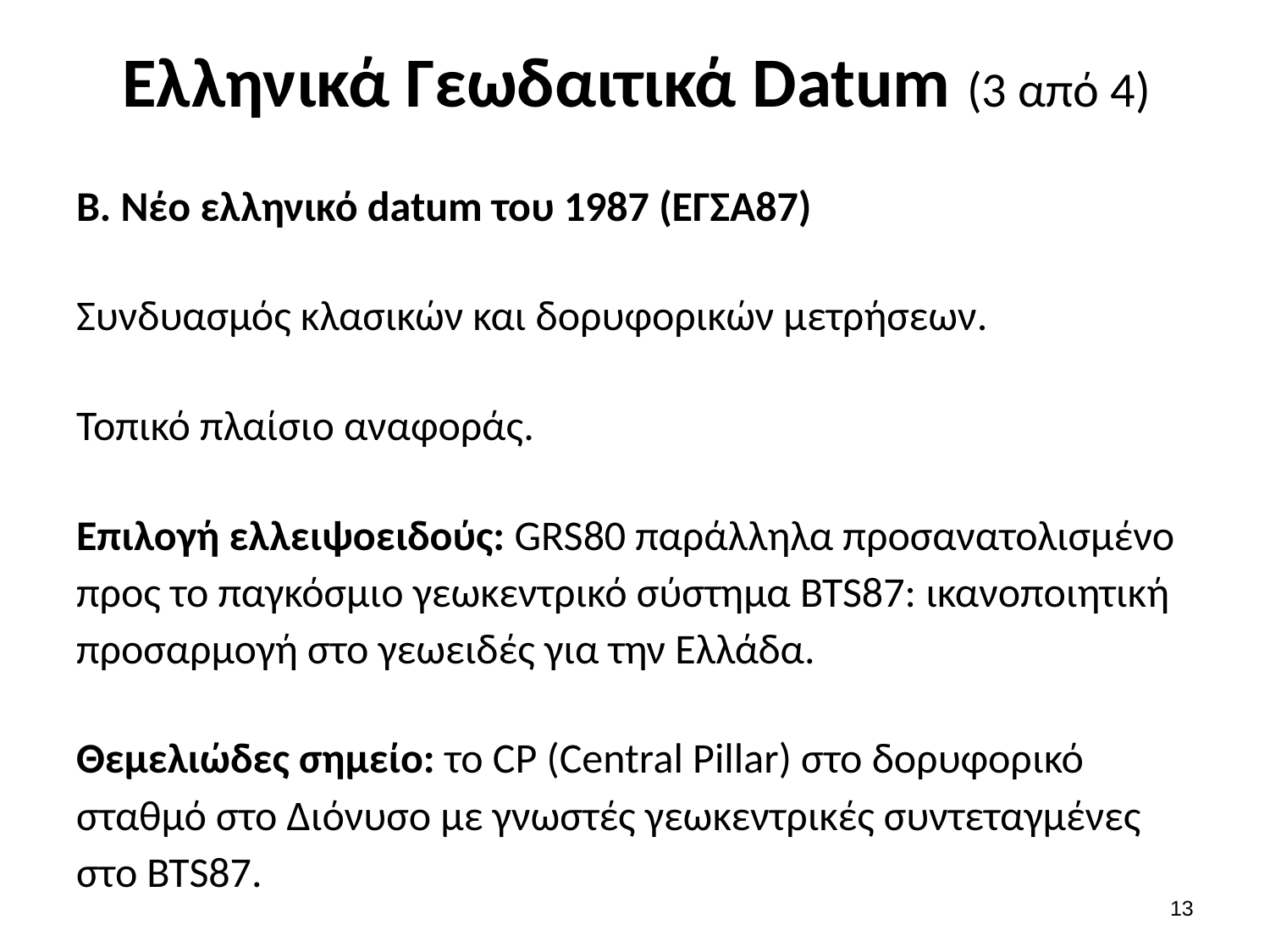

# Ελληνικά Γεωδαιτικά Datum (3 από 4)
Β. Νέο ελληνικό datum του 1987 (ΕΓΣΑ87)
Συνδυασμός κλασικών και δορυφορικών μετρήσεων.
Τοπικό πλαίσιο αναφοράς.
Επιλογή ελλειψοειδούς: GRS80 παράλληλα προσανατολισμένο προς το παγκόσμιο γεωκεντρικό σύστημα BTS87: ικανοποιητική προσαρμογή στο γεωειδές για την Ελλάδα.
Θεμελιώδες σημείο: το CP (Central Pillar) στο δορυφορικό σταθμό στο Διόνυσο με γνωστές γεωκεντρικές συντεταγμένες στο BTS87.
13